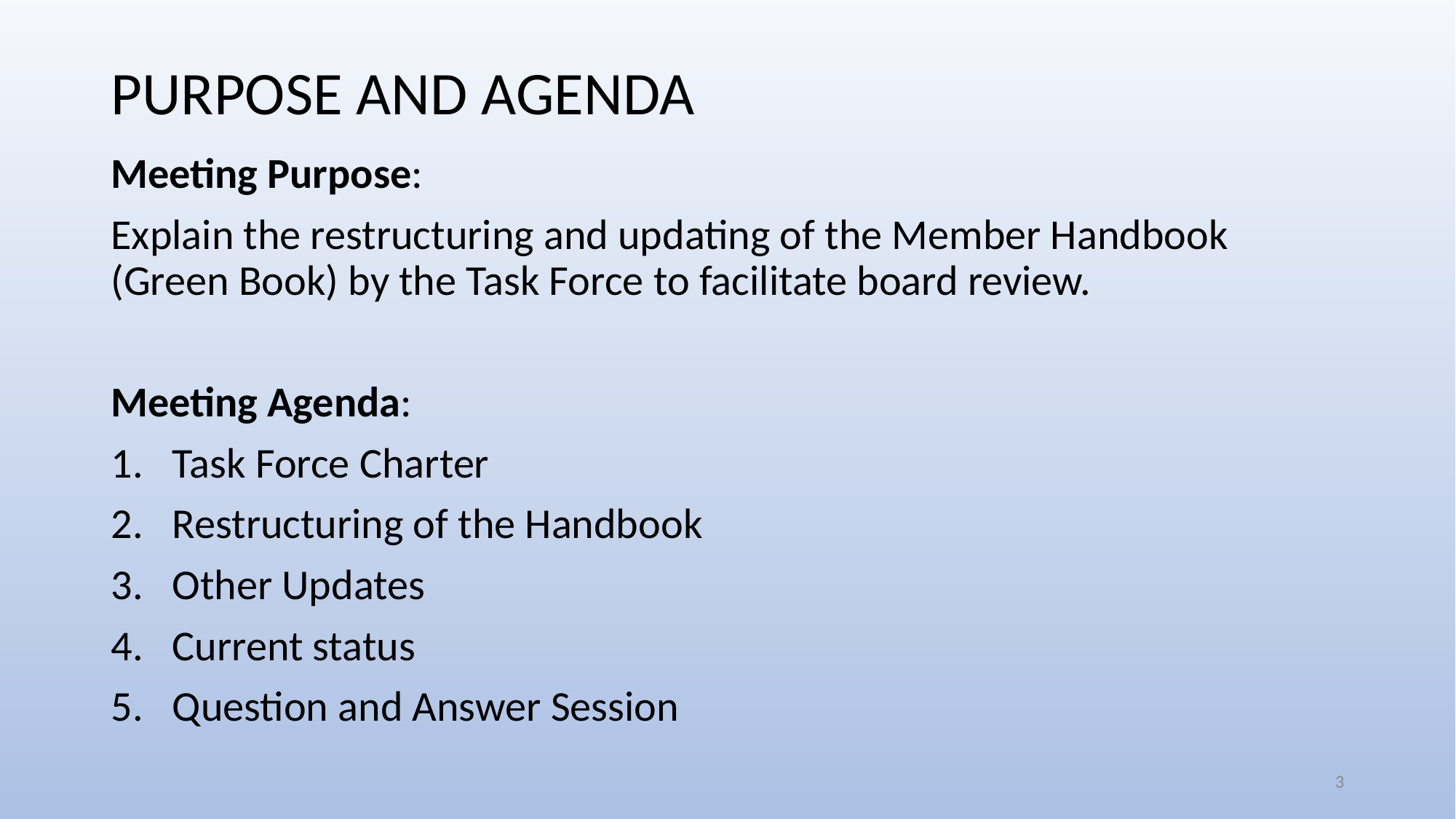

# PURPOSE AND AGENDA
Meeting Purpose:
Explain the restructuring and updating of the Member Handbook (Green Book) by the Task Force to facilitate board review.

Meeting Agenda:
Task Force Charter
Restructuring of the Handbook
Other Updates
Current status
Question and Answer Session

3